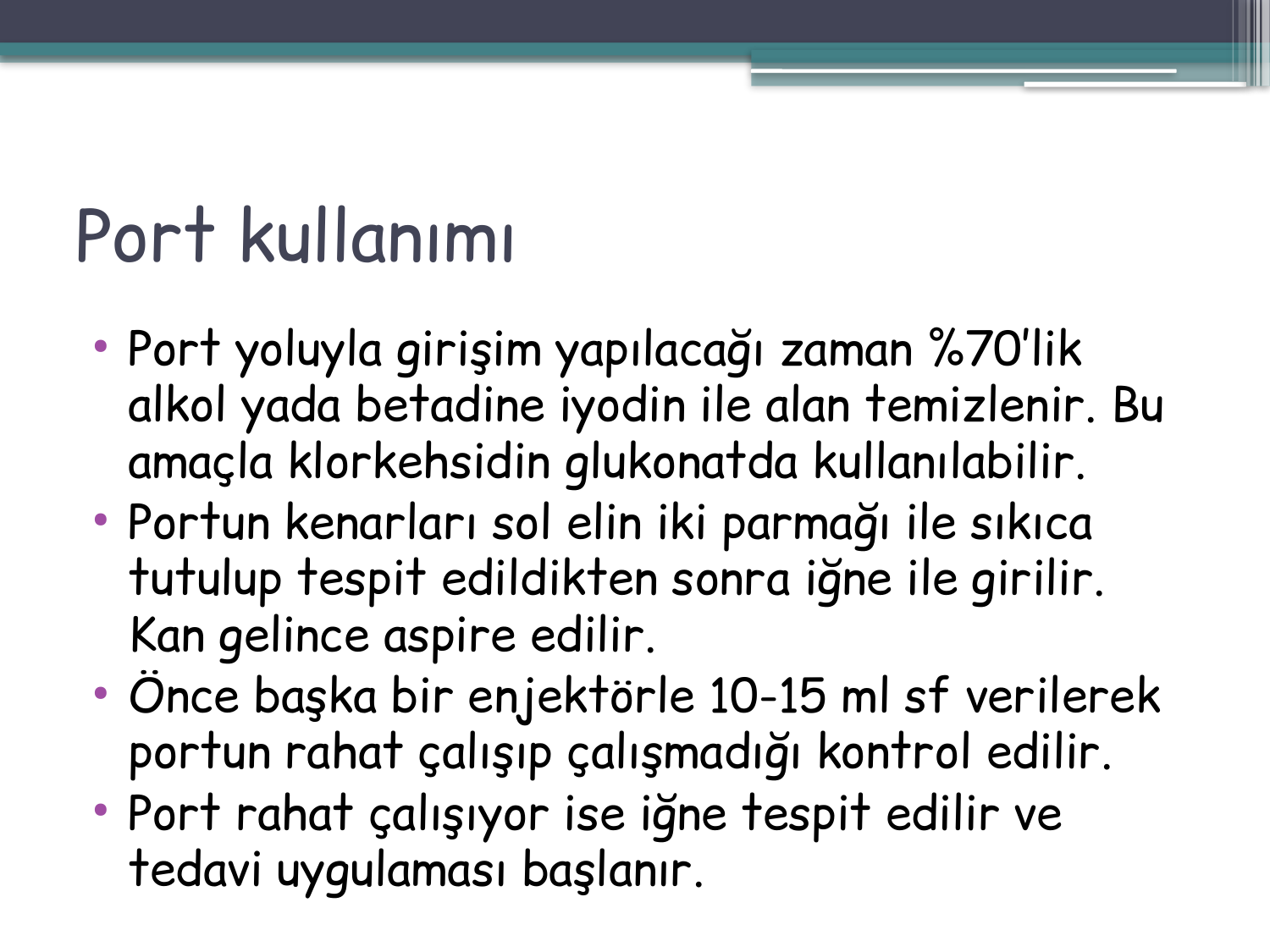

# Port kullanımı
Port yoluyla girişim yapılacağı zaman %70’lik alkol yada betadine iyodin ile alan temizlenir. Bu amaçla klorkehsidin glukonatda kullanılabilir.
Portun kenarları sol elin iki parmağı ile sıkıca tutulup tespit edildikten sonra iğne ile girilir. Kan gelince aspire edilir.
Önce başka bir enjektörle 10-15 ml sf verilerek portun rahat çalışıp çalışmadığı kontrol edilir.
Port rahat çalışıyor ise iğne tespit edilir ve tedavi uygulaması başlanır.